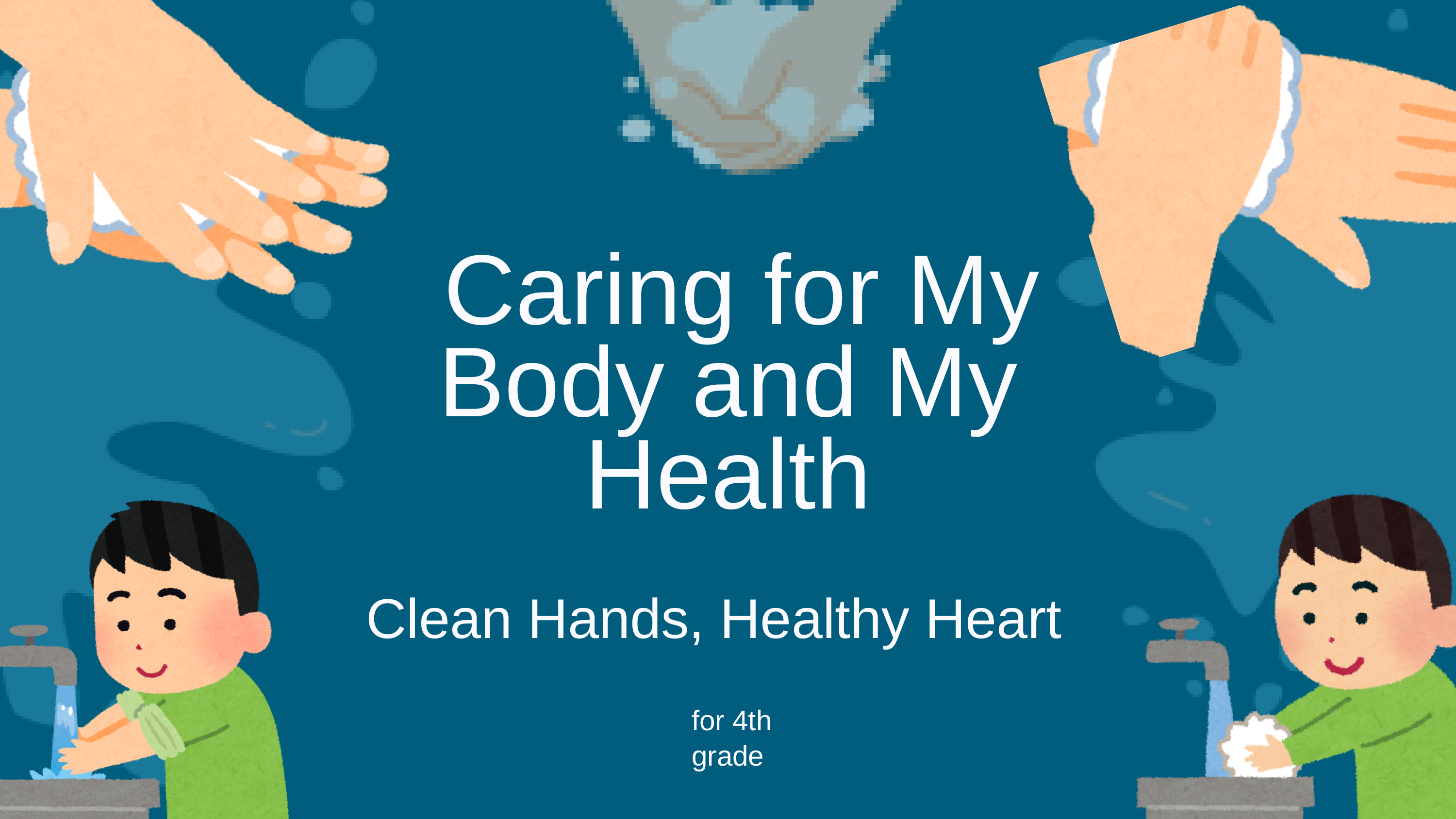

Caring for My Body and My Health

Clean Hands, Healthy Heart
 for 4th grade